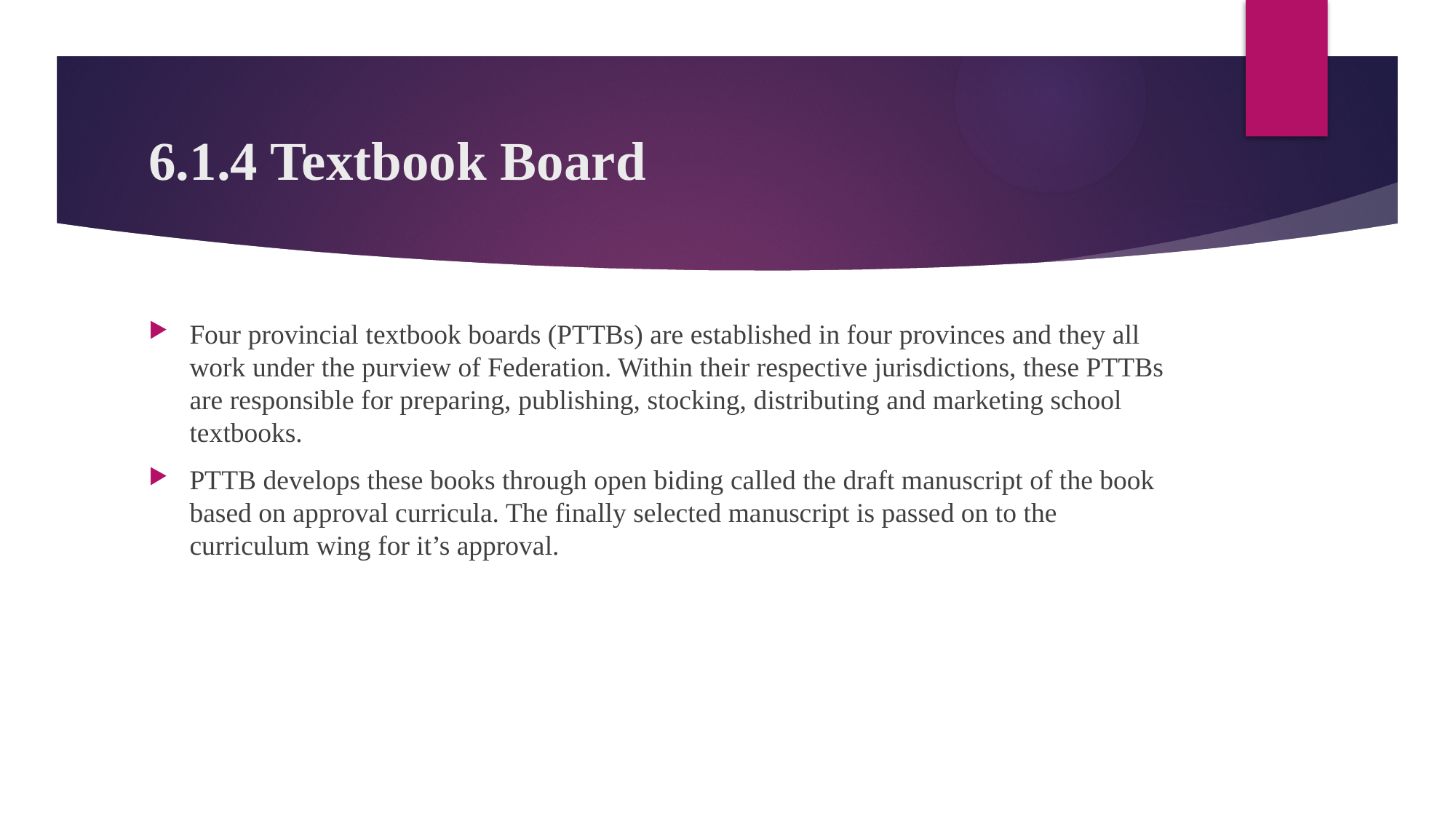

# 6.1.4 Textbook Board
Four provincial textbook boards (PTTBs) are established in four provinces and they all work under the purview of Federation. Within their respective jurisdictions, these PTTBs are responsible for preparing, publishing, stocking, distributing and marketing school textbooks.
PTTB develops these books through open biding called the draft manuscript of the book based on approval curricula. The finally selected manuscript is passed on to the curriculum wing for it’s approval.